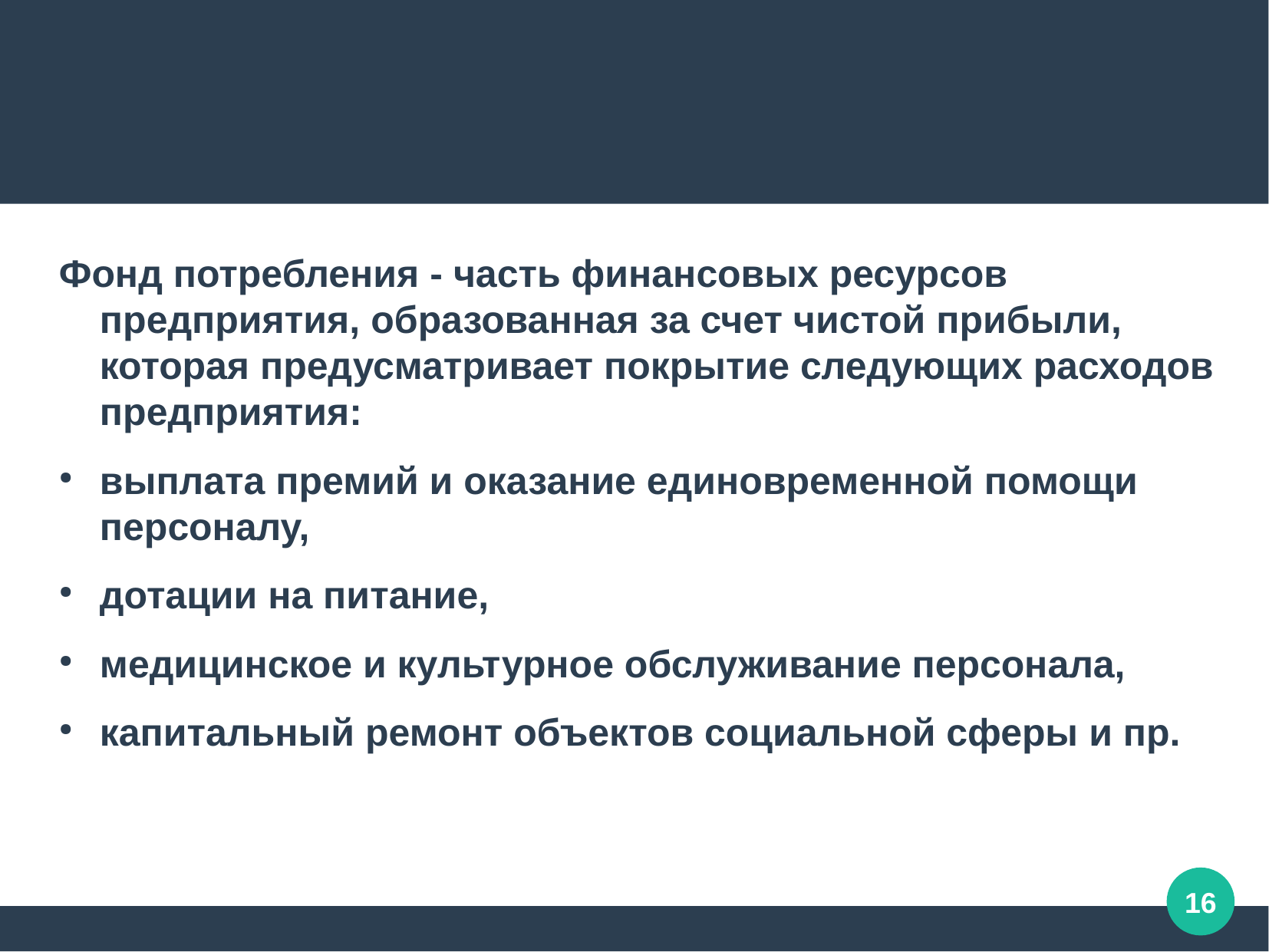

Фонд потребления - часть финансовых ресурсов предприятия, образованная за счет чистой прибыли, которая предусматривает покрытие следующих расходов предприятия:
выплата премий и оказание единовременной помощи персоналу,
дотации на питание,
медицинское и культурное обслуживание персонала,
капитальный ремонт объектов социальной сферы и пр.
16